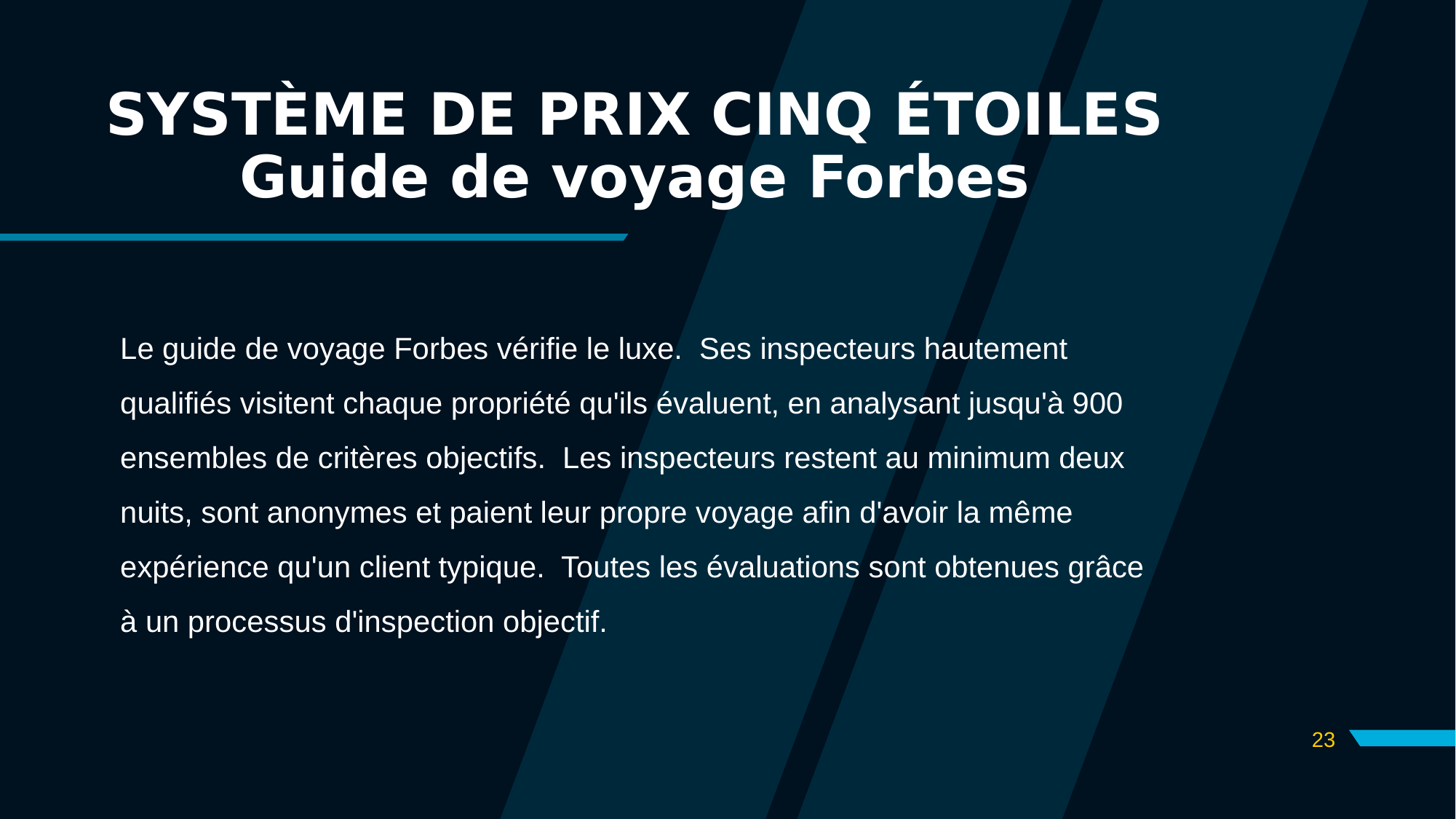

# SYSTÈME DE PRIX CINQ ÉTOILES Guide de voyage Forbes
Le guide de voyage Forbes vérifie le luxe.  Ses inspecteurs hautement qualifiés visitent chaque propriété qu'ils évaluent, en analysant jusqu'à 900 ensembles de critères objectifs.  Les inspecteurs restent au minimum deux nuits, sont anonymes et paient leur propre voyage afin d'avoir la même expérience qu'un client typique.  Toutes les évaluations sont obtenues grâce à un processus d'inspection objectif.
23